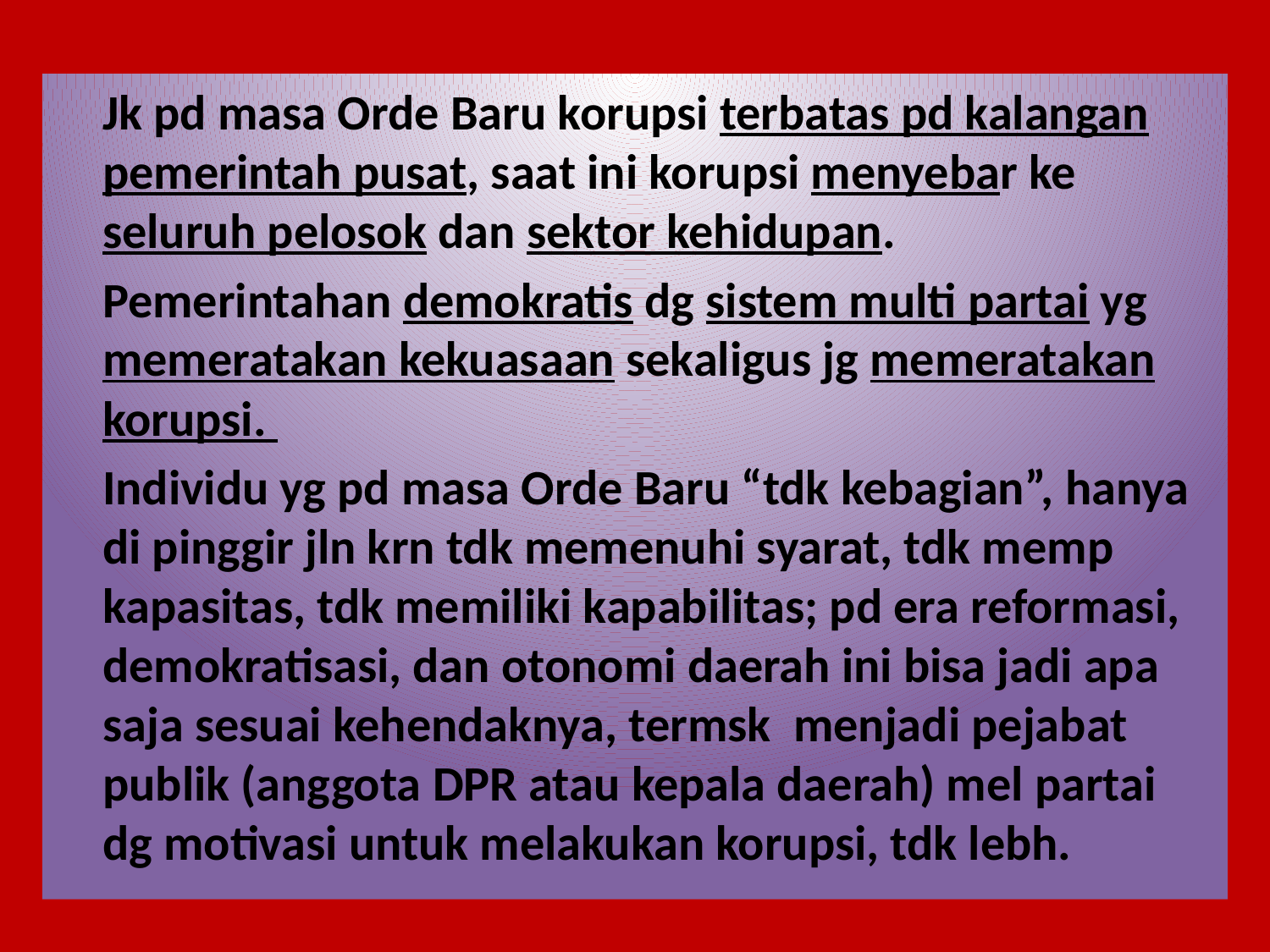

Jk pd masa Orde Baru korupsi terbatas pd kalangan pemerintah pusat, saat ini korupsi menyebar ke seluruh pelosok dan sektor kehidupan.
	Pemerintahan demokratis dg sistem multi partai yg memeratakan kekuasaan sekaligus jg memeratakan korupsi.
	Individu yg pd masa Orde Baru “tdk kebagian”, hanya di pinggir jln krn tdk memenuhi syarat, tdk memp kapasitas, tdk memiliki kapabilitas; pd era reformasi, demokratisasi, dan otonomi daerah ini bisa jadi apa saja sesuai kehendaknya, termsk  menjadi pejabat publik (anggota DPR atau kepala daerah) mel partai dg motivasi untuk melakukan korupsi, tdk lebh.